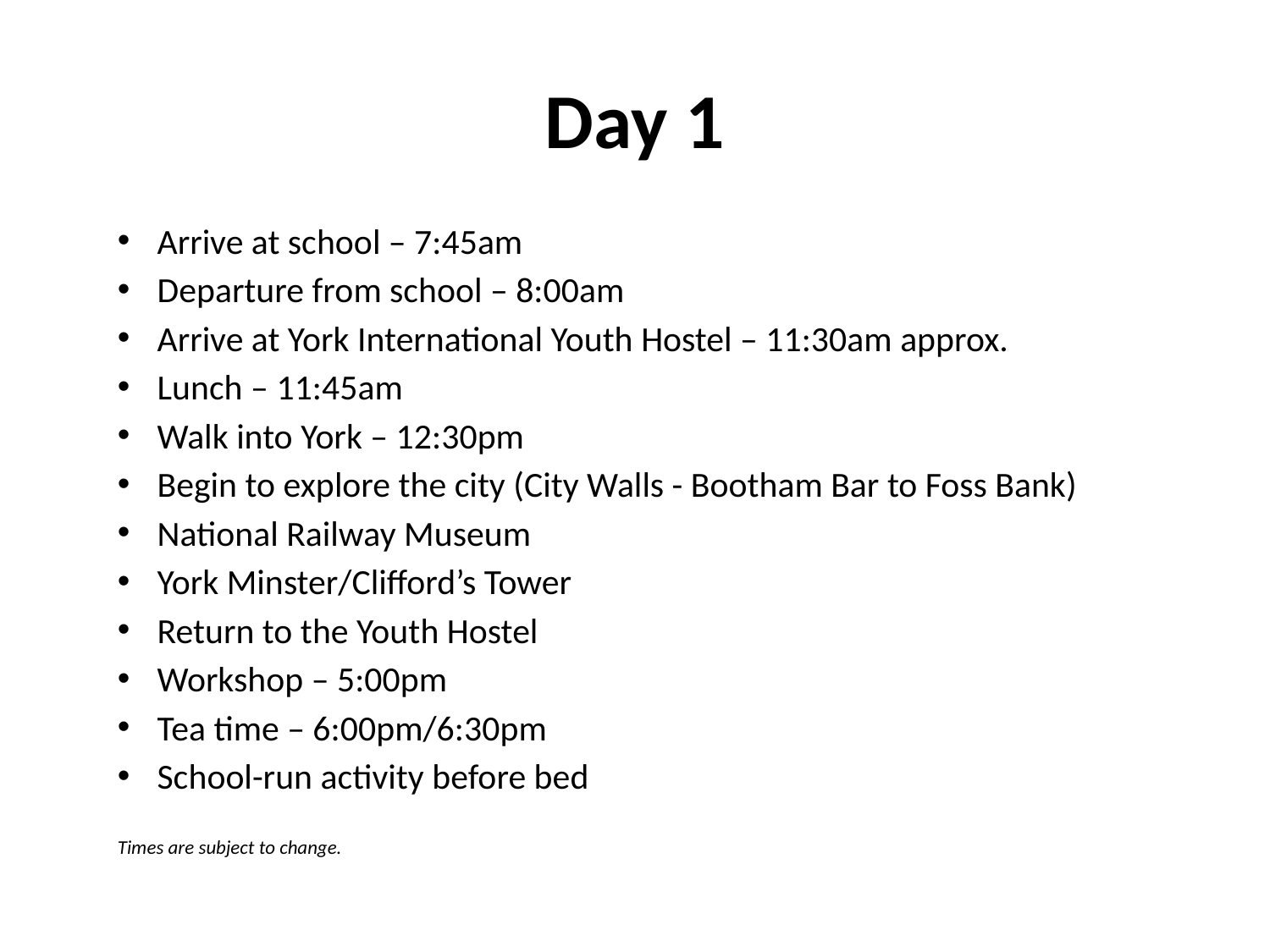

# Day 1
Arrive at school – 7:45am
Departure from school – 8:00am
Arrive at York International Youth Hostel – 11:30am approx.
Lunch – 11:45am
Walk into York – 12:30pm
Begin to explore the city (City Walls - Bootham Bar to Foss Bank)
National Railway Museum
York Minster/Clifford’s Tower
Return to the Youth Hostel
Workshop – 5:00pm
Tea time – 6:00pm/6:30pm
School-run activity before bed

Times are subject to change.